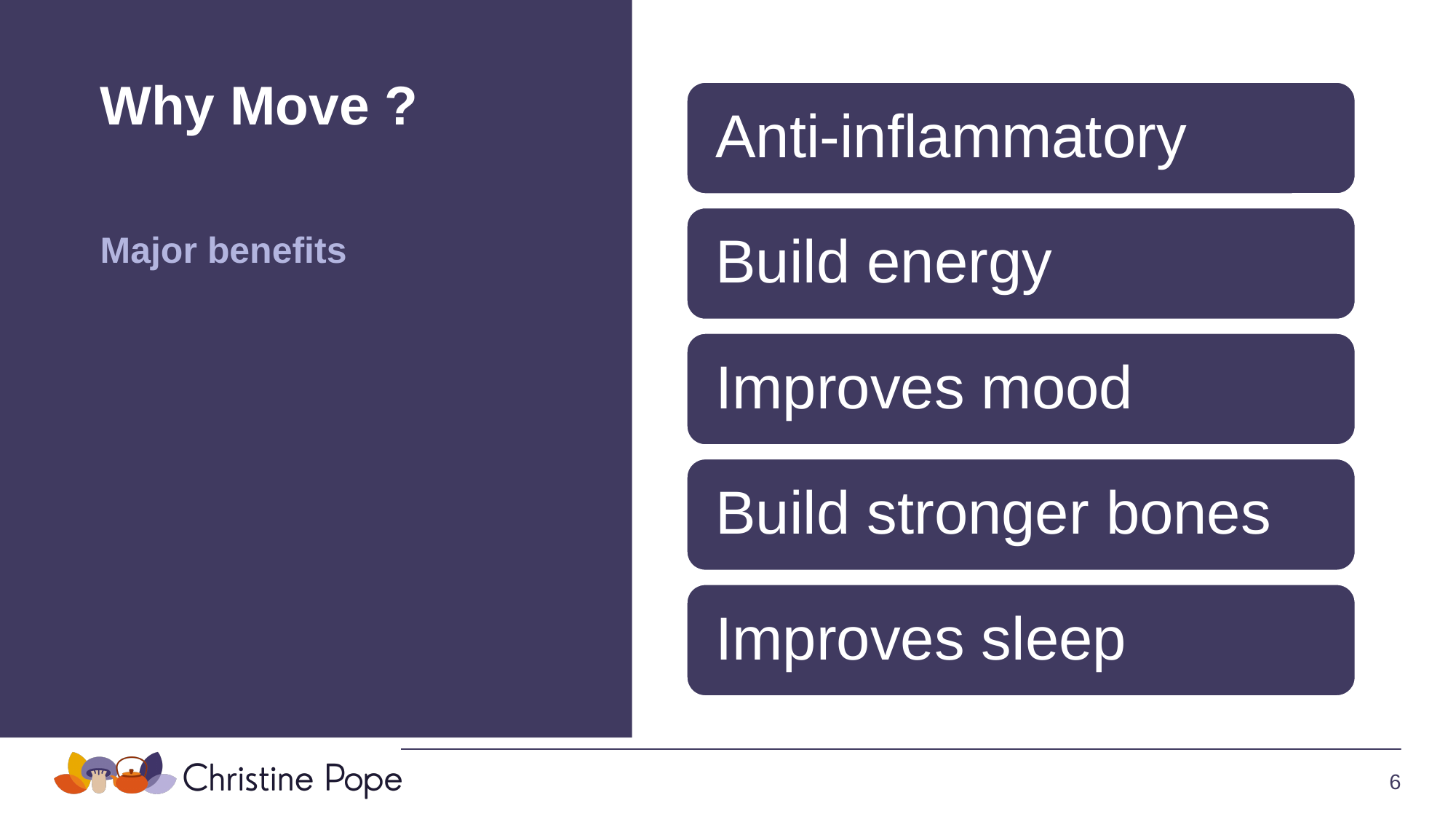

# Why Move ?
Anti-inflammatory
Build energy
Improves mood
Build stronger bones
Improves sleep
Major benefits
6